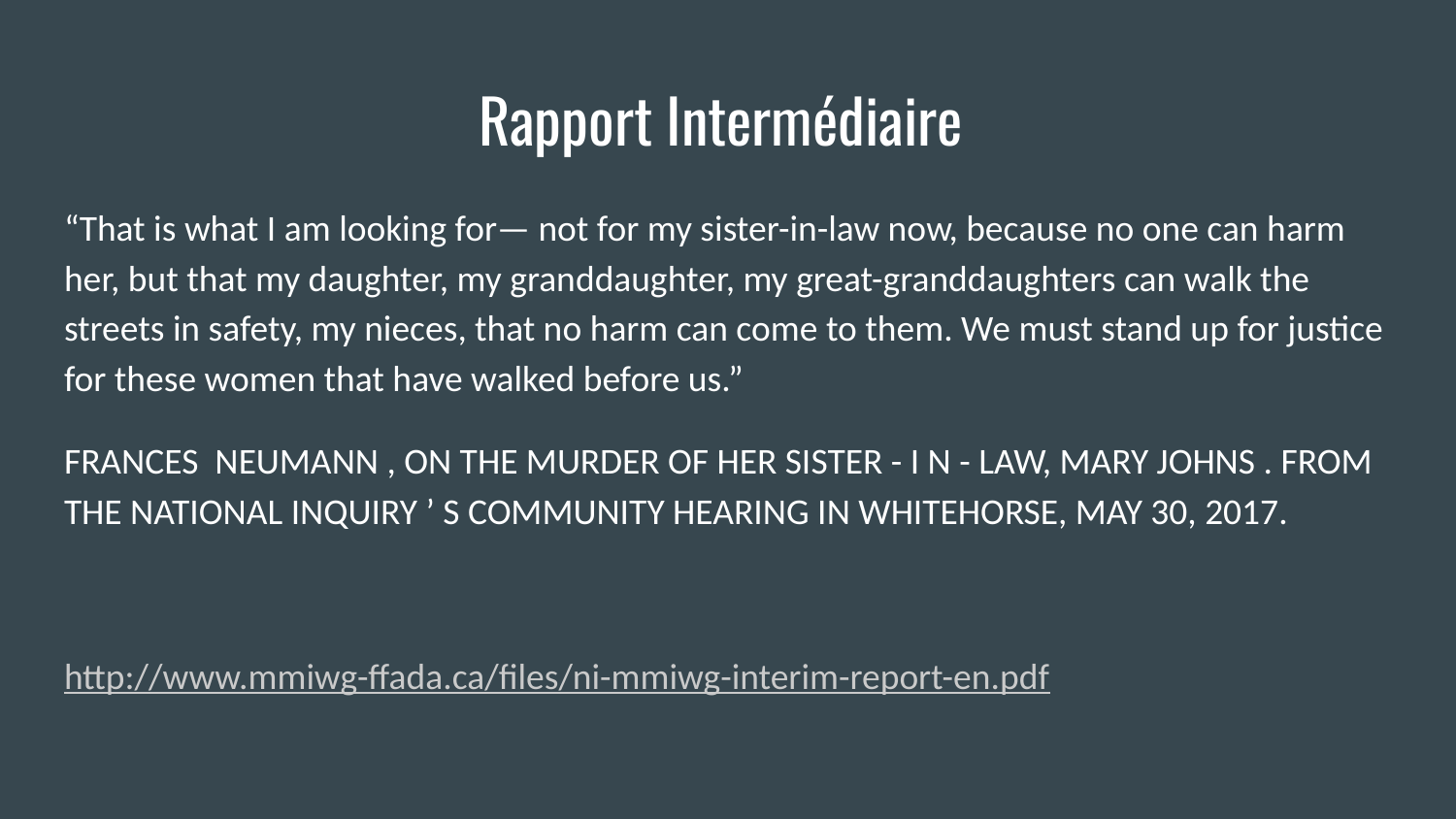

# Rapport Intermédiaire
“That is what I am looking for— not for my sister-in-law now, because no one can harm her, but that my daughter, my granddaughter, my great-granddaughters can walk the streets in safety, my nieces, that no harm can come to them. We must stand up for justice for these women that have walked before us.”
FRANCES  NEUMANN , ON THE MURDER OF HER SISTER - I N - LAW, MARY JOHNS . FROM THE NATIONAL INQUIRY ’ S COMMUNITY HEARING IN WHITEHORSE, MAY 30, 2017.

http://www.mmiwg-ffada.ca/files/ni-mmiwg-interim-report-en.pdf